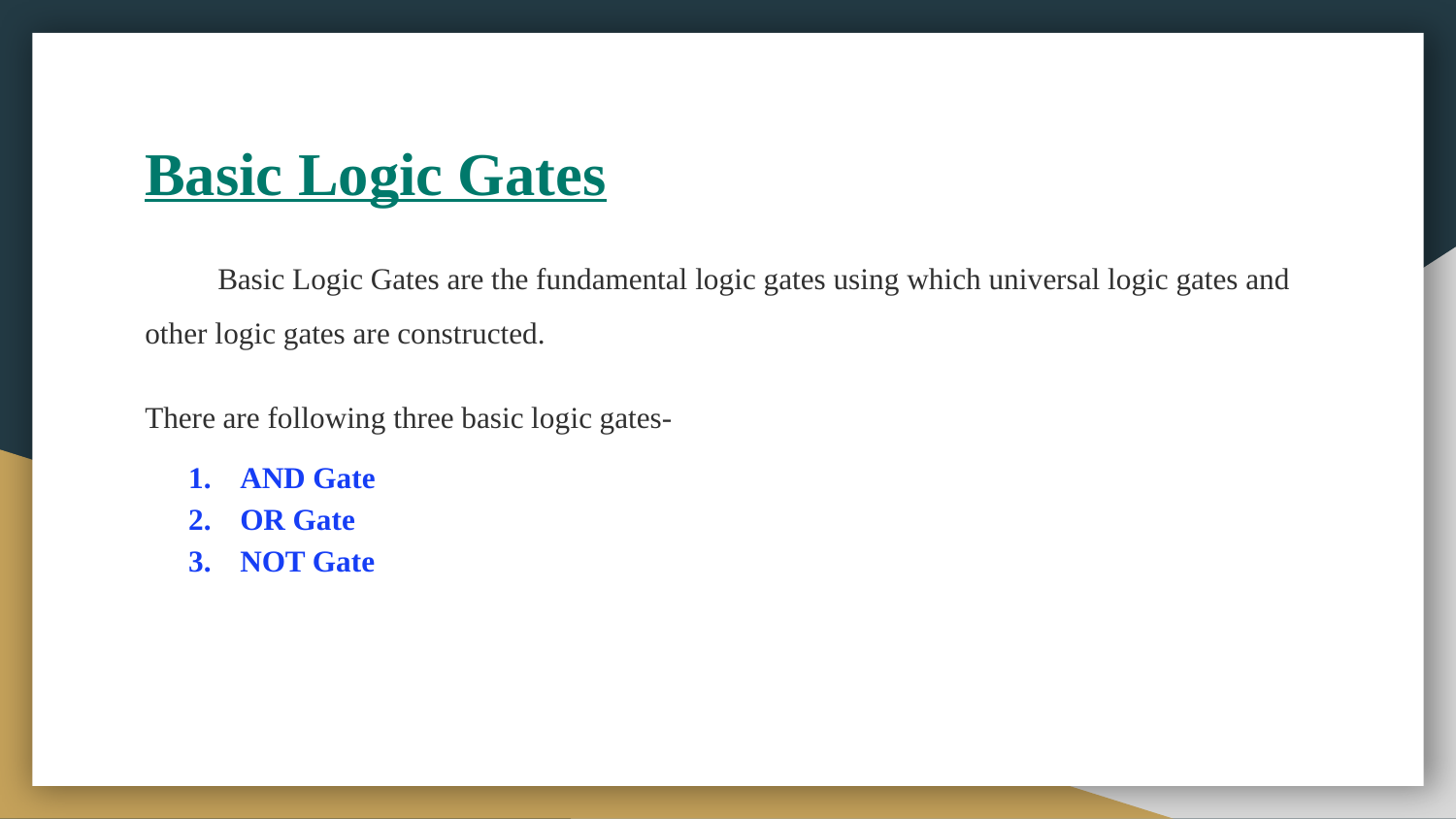

# Basic Logic Gates

Basic Logic Gates are the fundamental logic gates using which universal logic gates and other logic gates are constructed.

There are following three basic logic gates-
AND Gate
OR Gate
NOT Gate